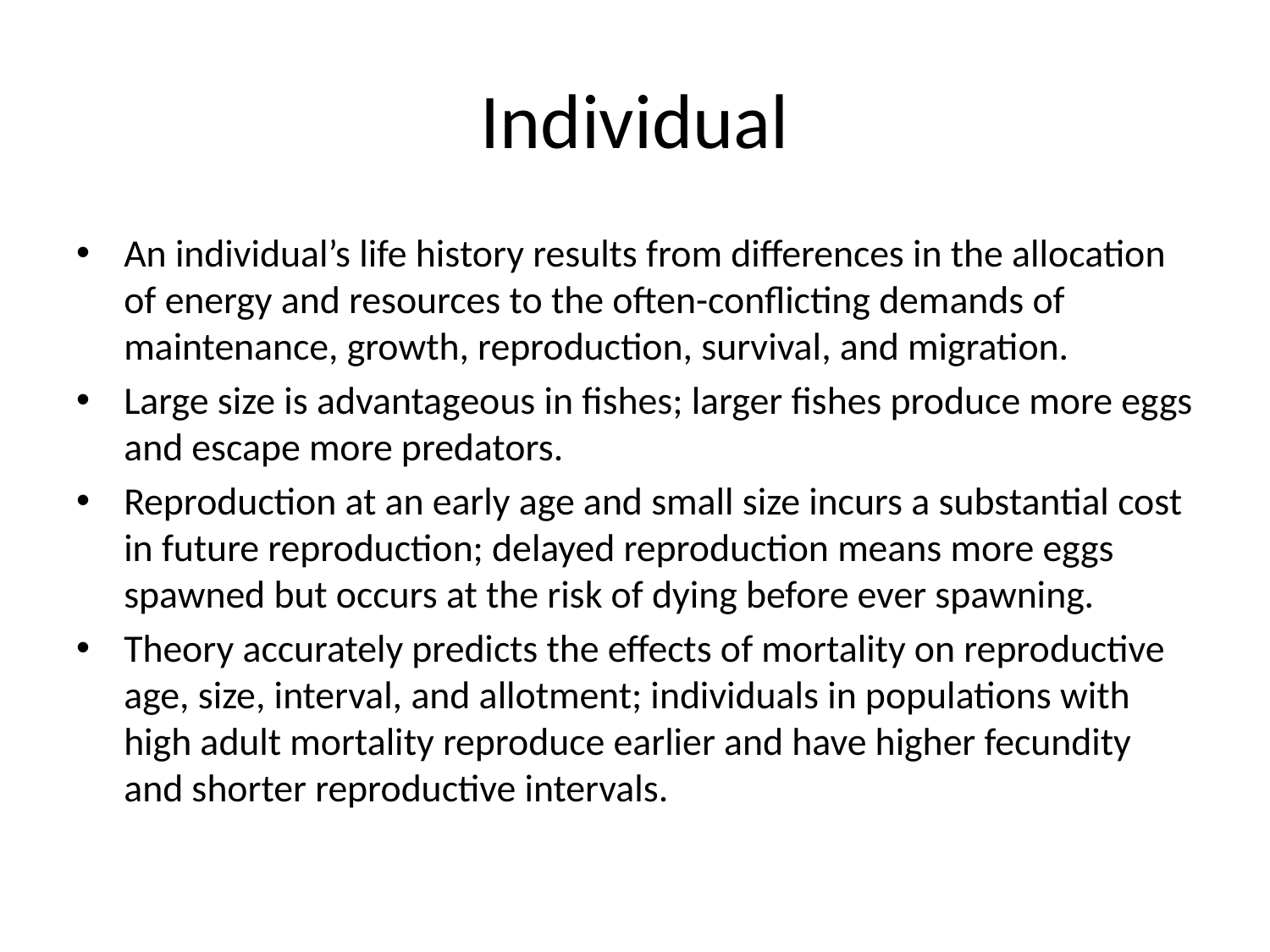

# Individual
An individual’s life history results from differences in the allocation of energy and resources to the often-conflicting demands of maintenance, growth, reproduction, survival, and migration.
Large size is advantageous in fishes; larger fishes produce more eggs and escape more predators.
Reproduction at an early age and small size incurs a substantial cost in future reproduction; delayed reproduction means more eggs spawned but occurs at the risk of dying before ever spawning.
Theory accurately predicts the effects of mortality on reproductive age, size, interval, and allotment; individuals in populations with high adult mortality reproduce earlier and have higher fecundity and shorter reproductive intervals.